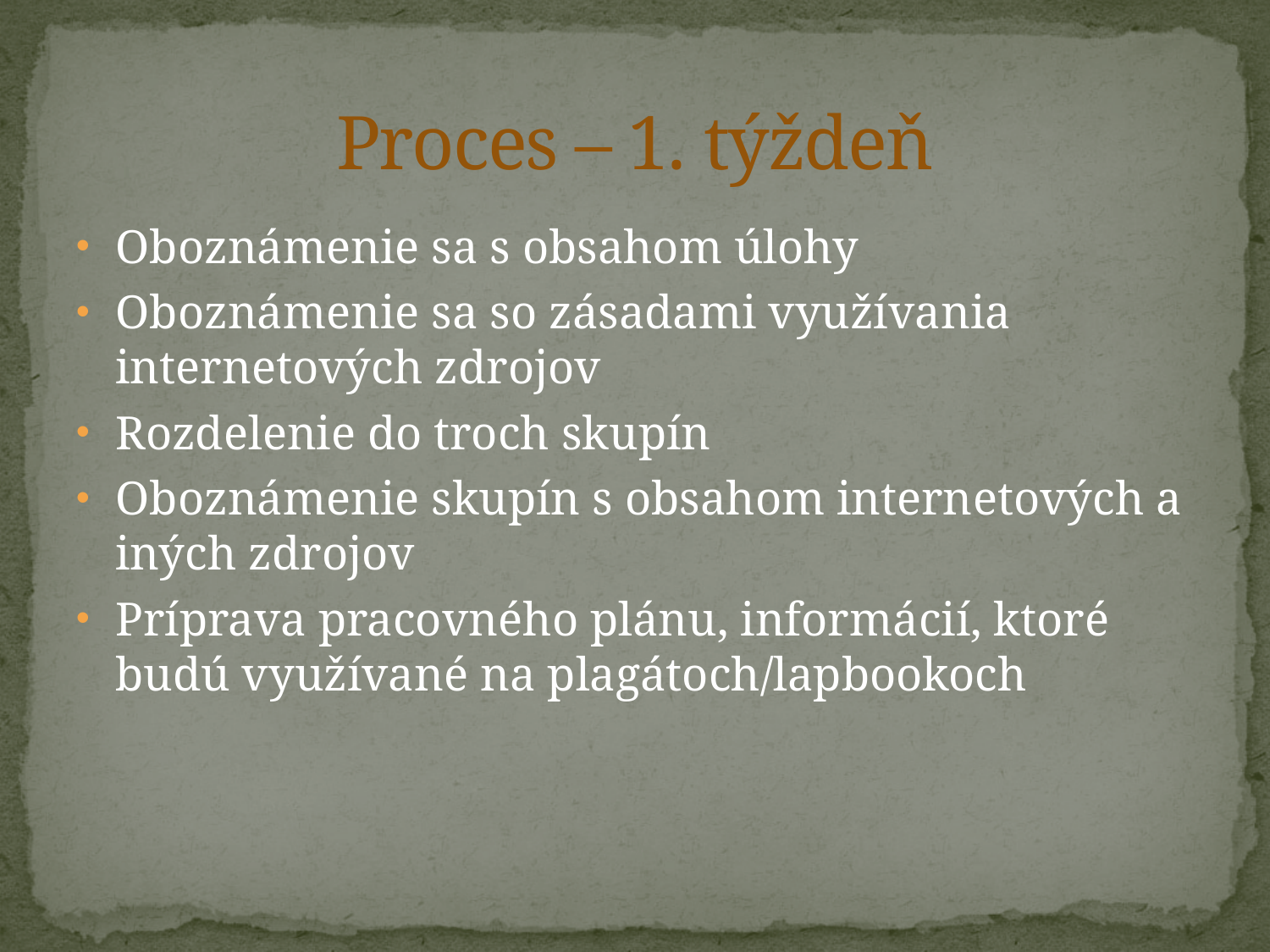

# Proces – 1. týždeň
Oboznámenie sa s obsahom úlohy
Oboznámenie sa so zásadami využívania internetových zdrojov
Rozdelenie do troch skupín
Oboznámenie skupín s obsahom internetových a iných zdrojov
Príprava pracovného plánu, informácií, ktoré budú využívané na plagátoch/lapbookoch